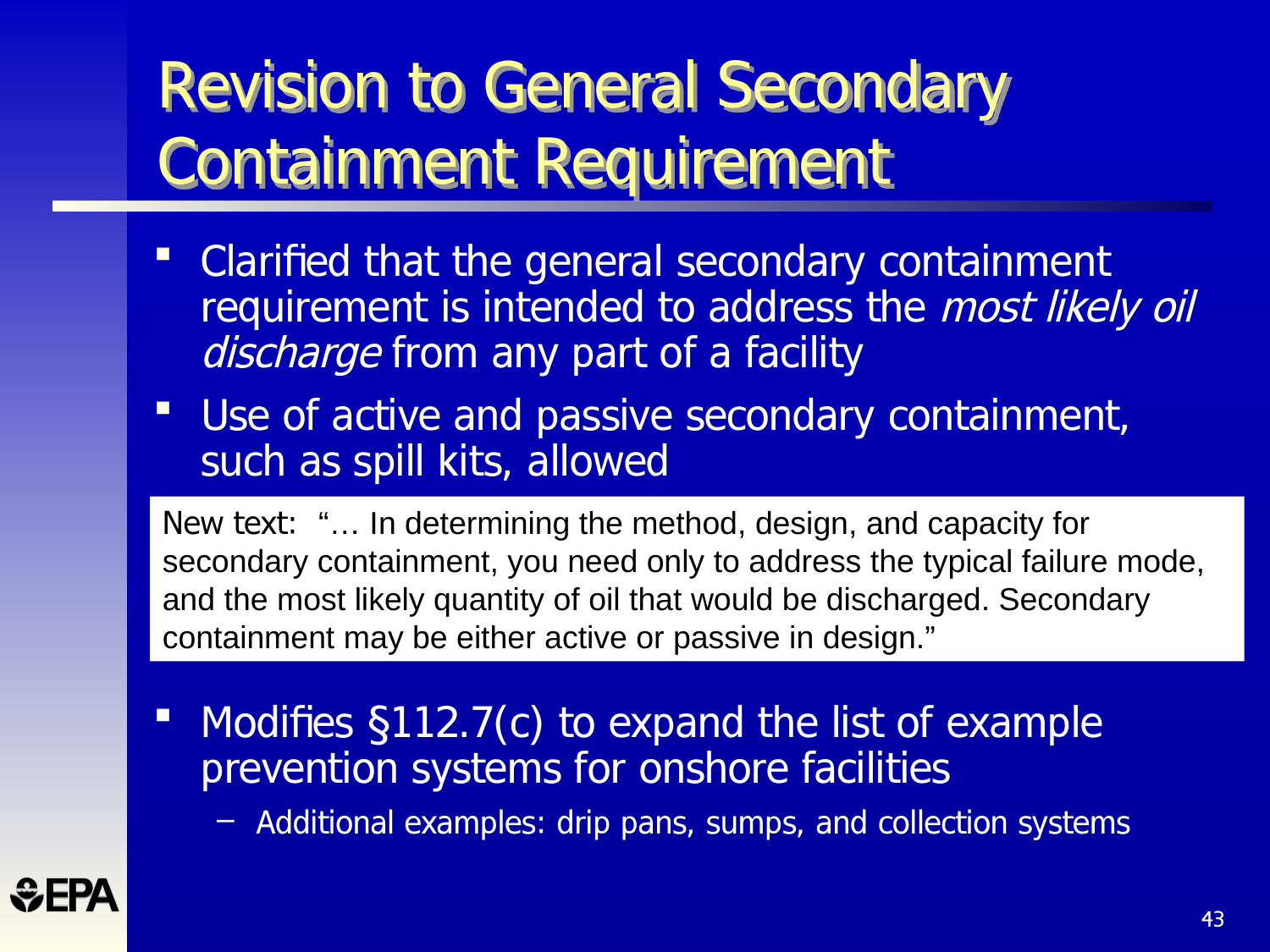

Revision to General Secondary Containment Requirement
Clarified that the general secondary containment requirement is intended to address the most likely oil discharge from any part of a facility
Use of active and passive secondary containment, such as spill kits, allowed

Modifies §112.7(c) to expand the list of example prevention systems for onshore facilities
Additional examples: drip pans, sumps, and collection systems

New text:  “… In determining the method, design, and capacity for secondary containment, you need only to address the typical failure mode, and the most likely quantity of oil that would be discharged. Secondary containment may be either active or passive in design.”